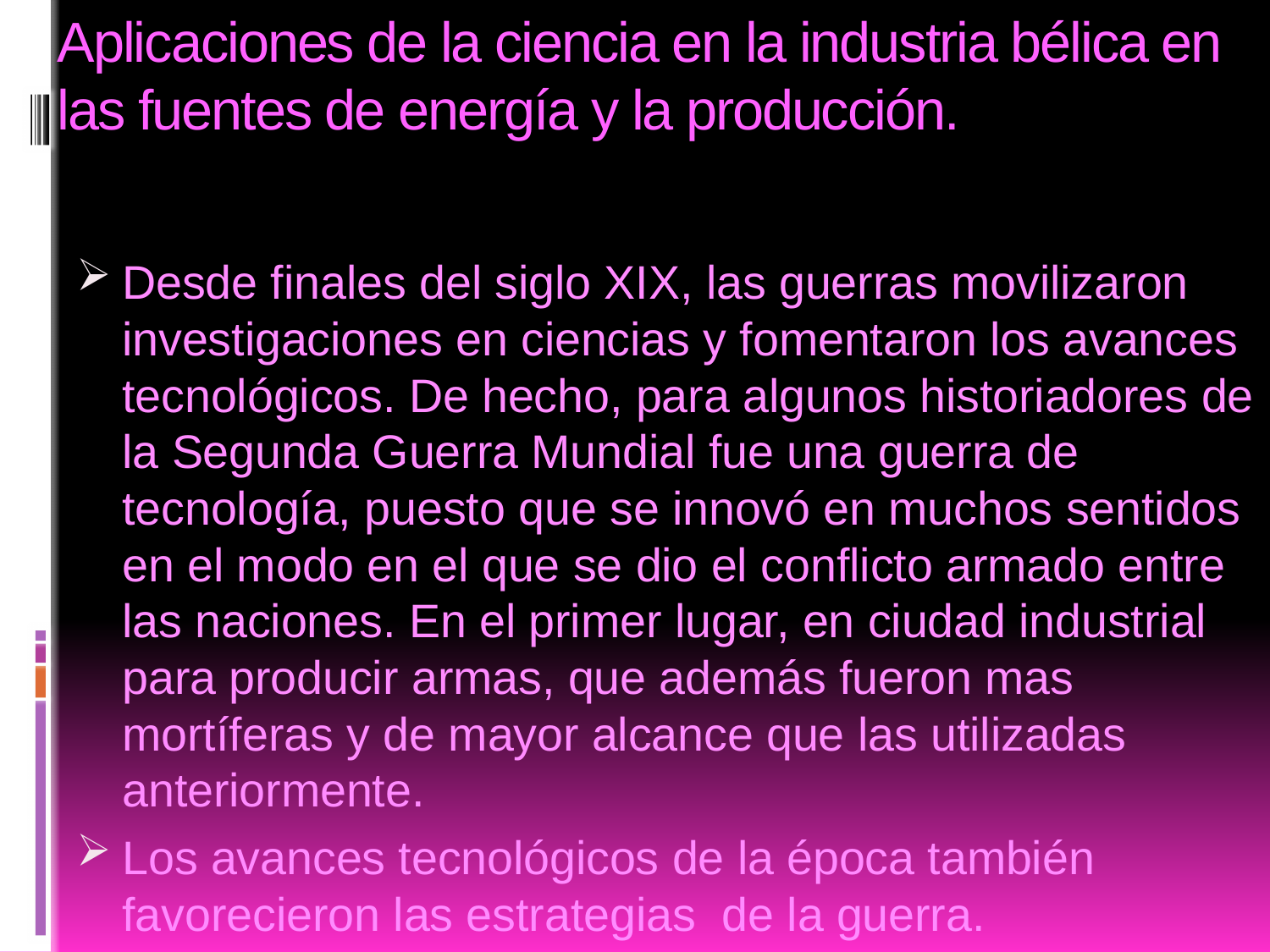

# Aplicaciones de la ciencia en la industria bélica en las fuentes de energía y la producción.
Desde finales del siglo XIX, las guerras movilizaron investigaciones en ciencias y fomentaron los avances tecnológicos. De hecho, para algunos historiadores de la Segunda Guerra Mundial fue una guerra de tecnología, puesto que se innovó en muchos sentidos en el modo en el que se dio el conflicto armado entre las naciones. En el primer lugar, en ciudad industrial para producir armas, que además fueron mas mortíferas y de mayor alcance que las utilizadas anteriormente.
Los avances tecnológicos de la época también favorecieron las estrategias  de la guerra.